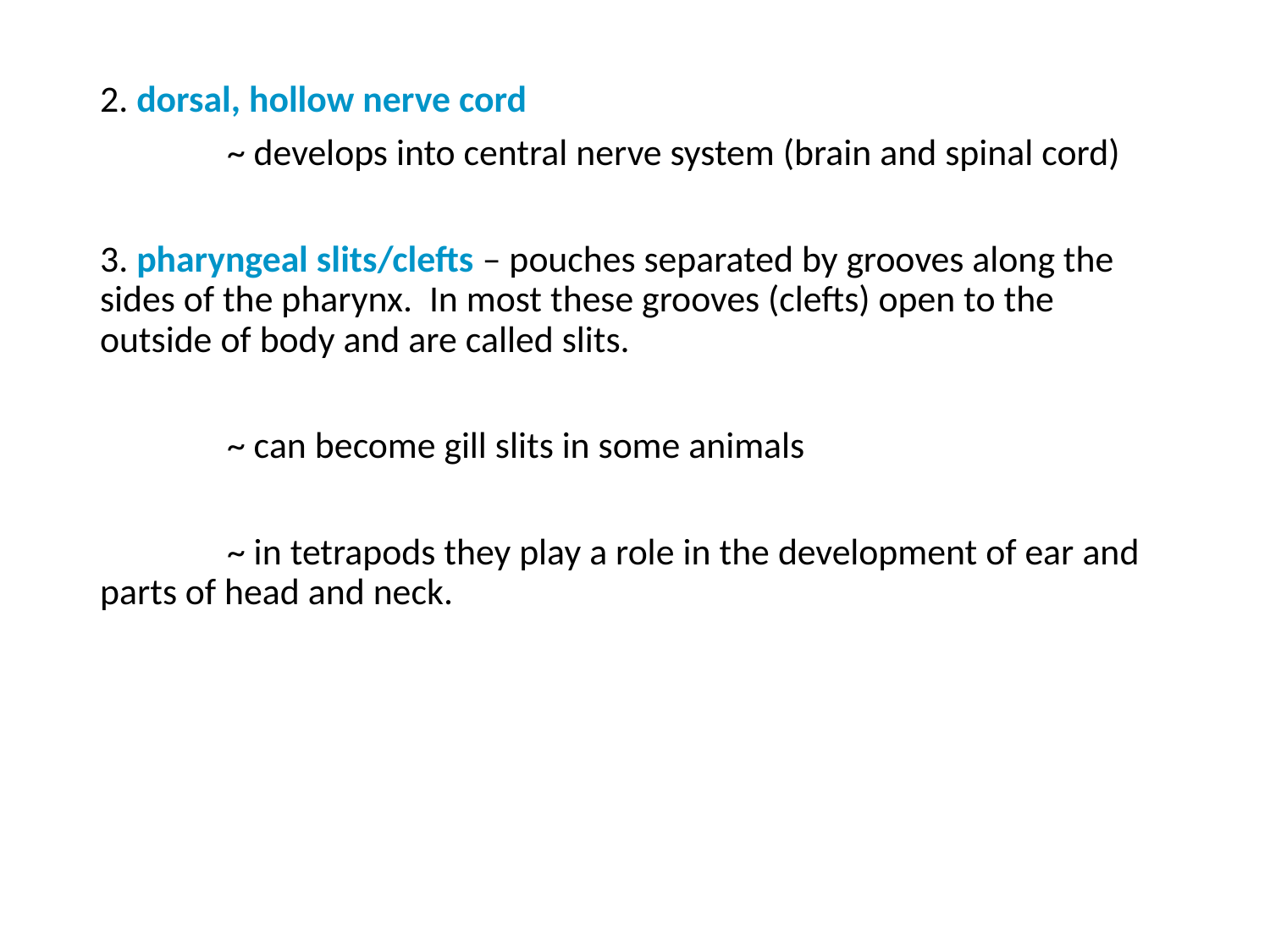

2. dorsal, hollow nerve cord
		~ develops into central nerve system (brain and spinal cord)

	3. pharyngeal slits/clefts – pouches separated by grooves along the sides of the pharynx.  In most these grooves (clefts) open to the 	outside of body and are called slits.

		~ can become gill slits in some animals

		~ in tetrapods they play a role in the development of ear and parts of head and neck.